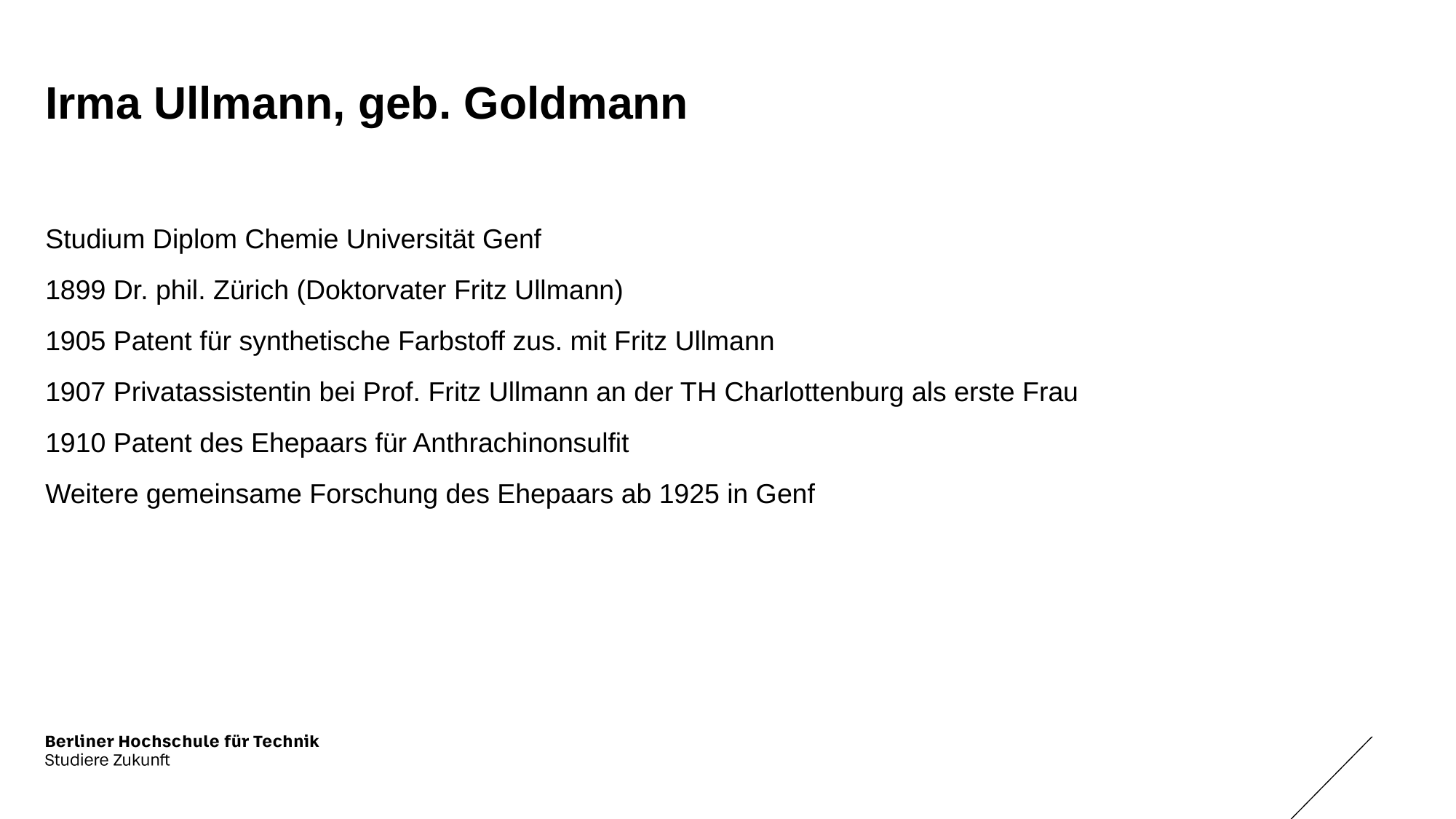

# Irma Ullmann, geb. Goldmann
Studium Diplom Chemie Universität Genf
1899 Dr. phil. Zürich (Doktorvater Fritz Ullmann)
1905 Patent für synthetische Farbstoff zus. mit Fritz Ullmann
1907 Privatassistentin bei Prof. Fritz Ullmann an der TH Charlottenburg als erste Frau
1910 Patent des Ehepaars für Anthrachinonsulfit
Weitere gemeinsame Forschung des Ehepaars ab 1925 in Genf